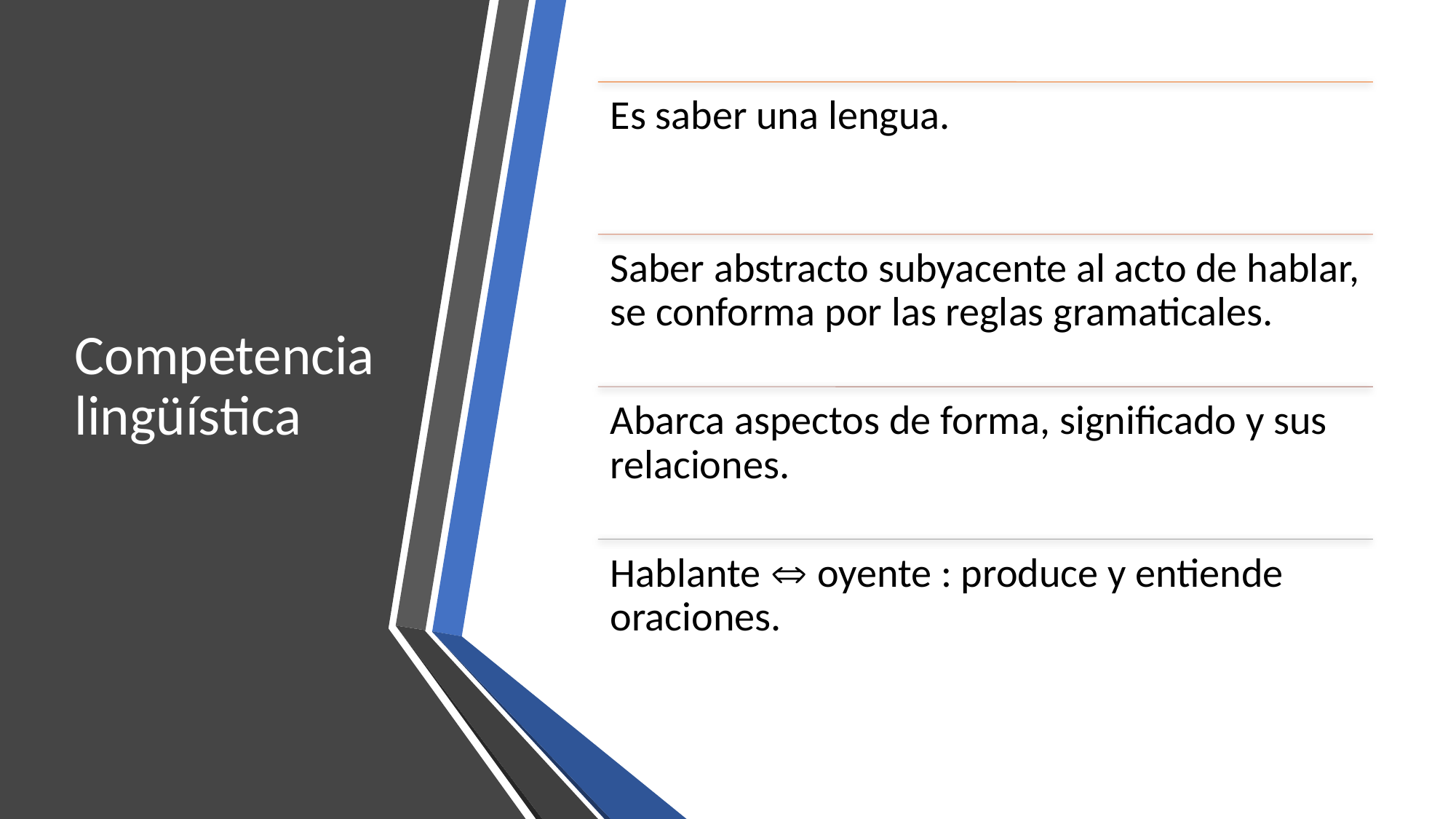

# Competencia lingüística
Es saber una lengua.
Saber abstracto subyacente al acto de hablar, se conforma por las reglas gramaticales.
Abarca aspectos de forma, significado y sus relaciones.
Hablante ⇔ oyente : produce y entiende oraciones.